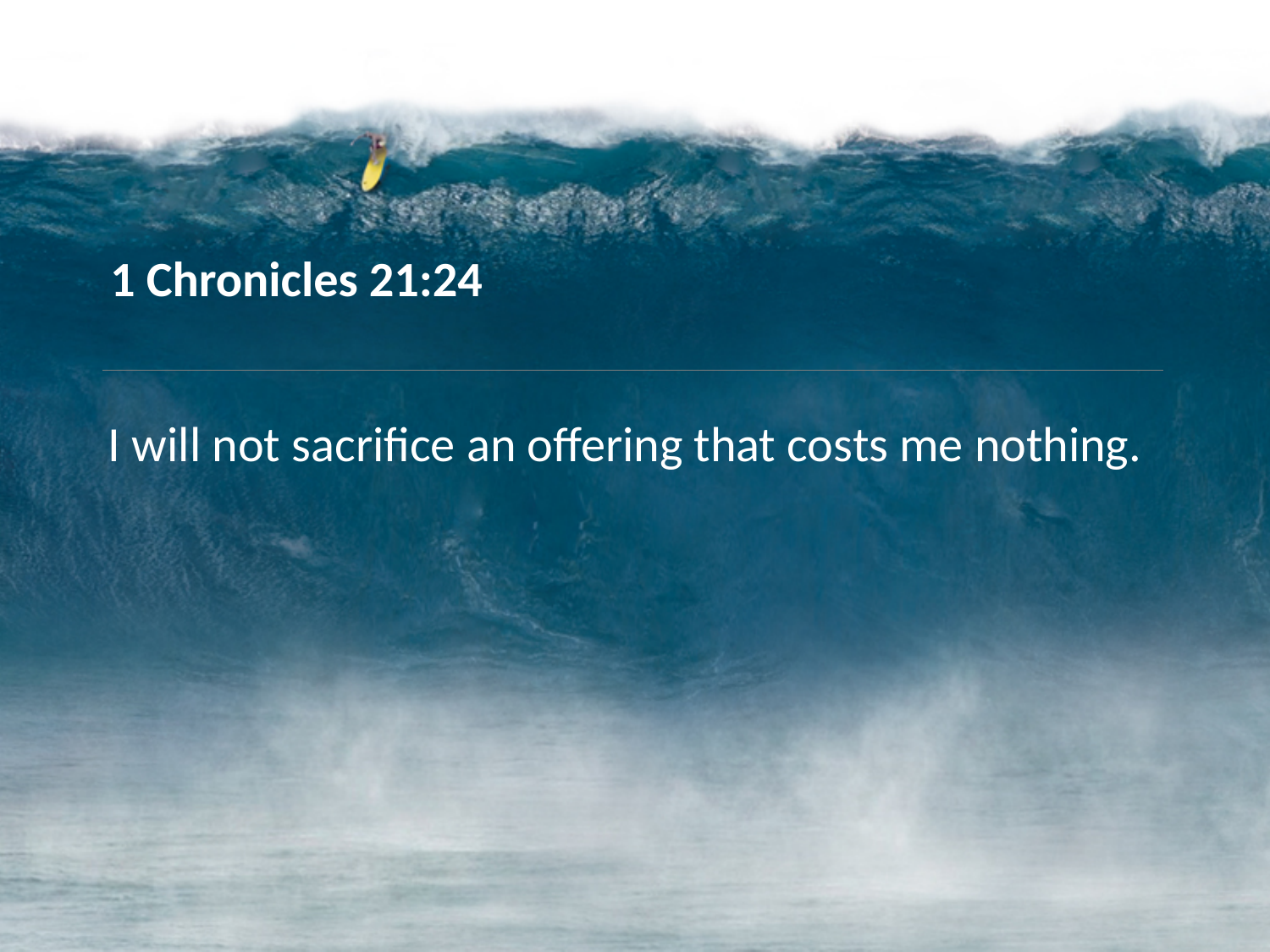

1 Chronicles 21:24

I will not sacrifice an offering that costs me nothing.